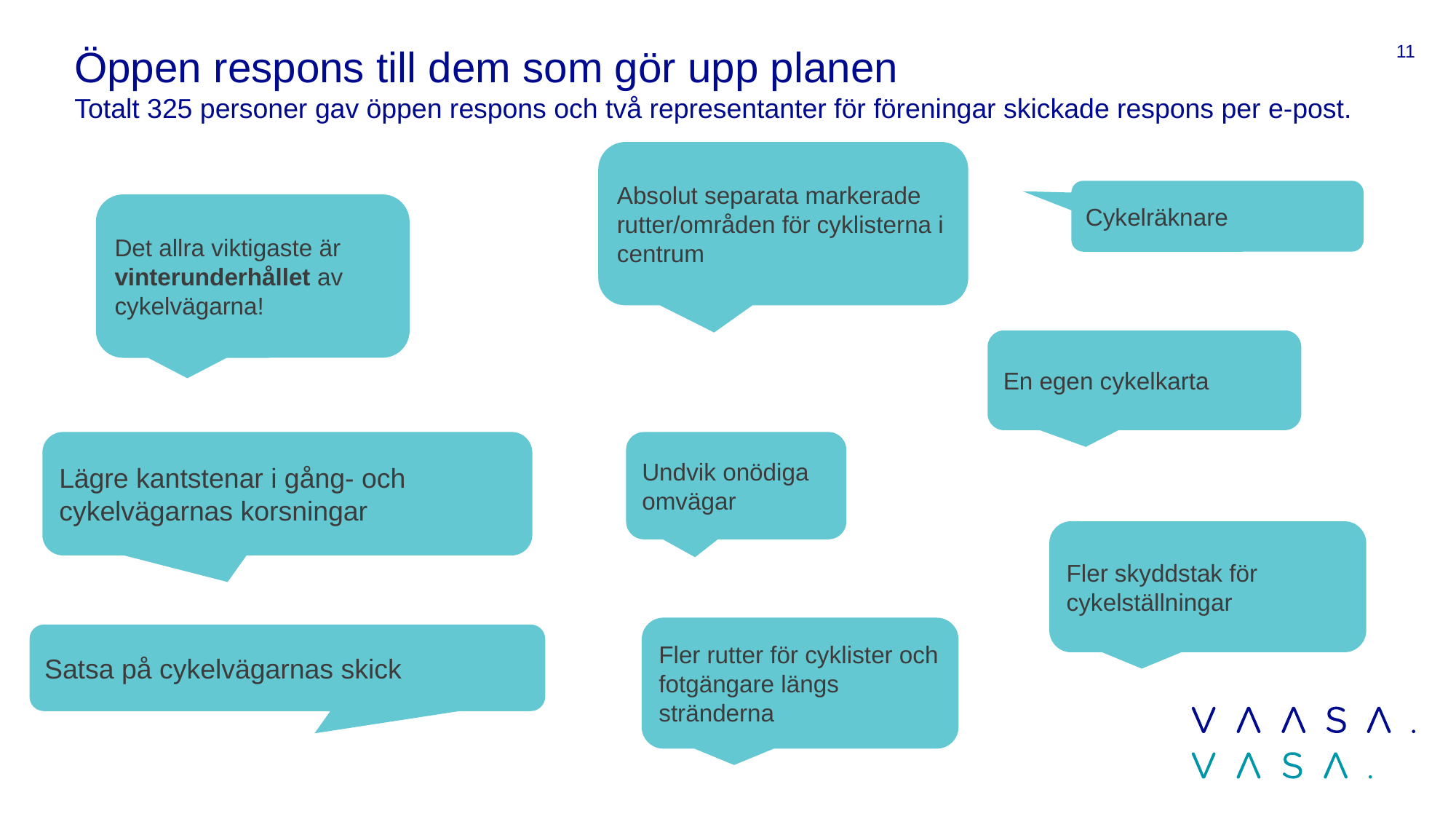

# Öppen respons till dem som gör upp planen Totalt 325 personer gav öppen respons och två representanter för föreningar skickade respons per e-post.
11
Absolut separata markerade rutter/områden för cyklisterna i centrum
Cykelräknare
Det allra viktigaste är vinterunderhållet av cykelvägarna!
En egen cykelkarta
Lägre kantstenar i gång- och cykelvägarnas korsningar
Undvik onödiga omvägar
Fler skyddstak för cykelställningar
Fler rutter för cyklister och fotgängare längs stränderna
Satsa på cykelvägarnas skick